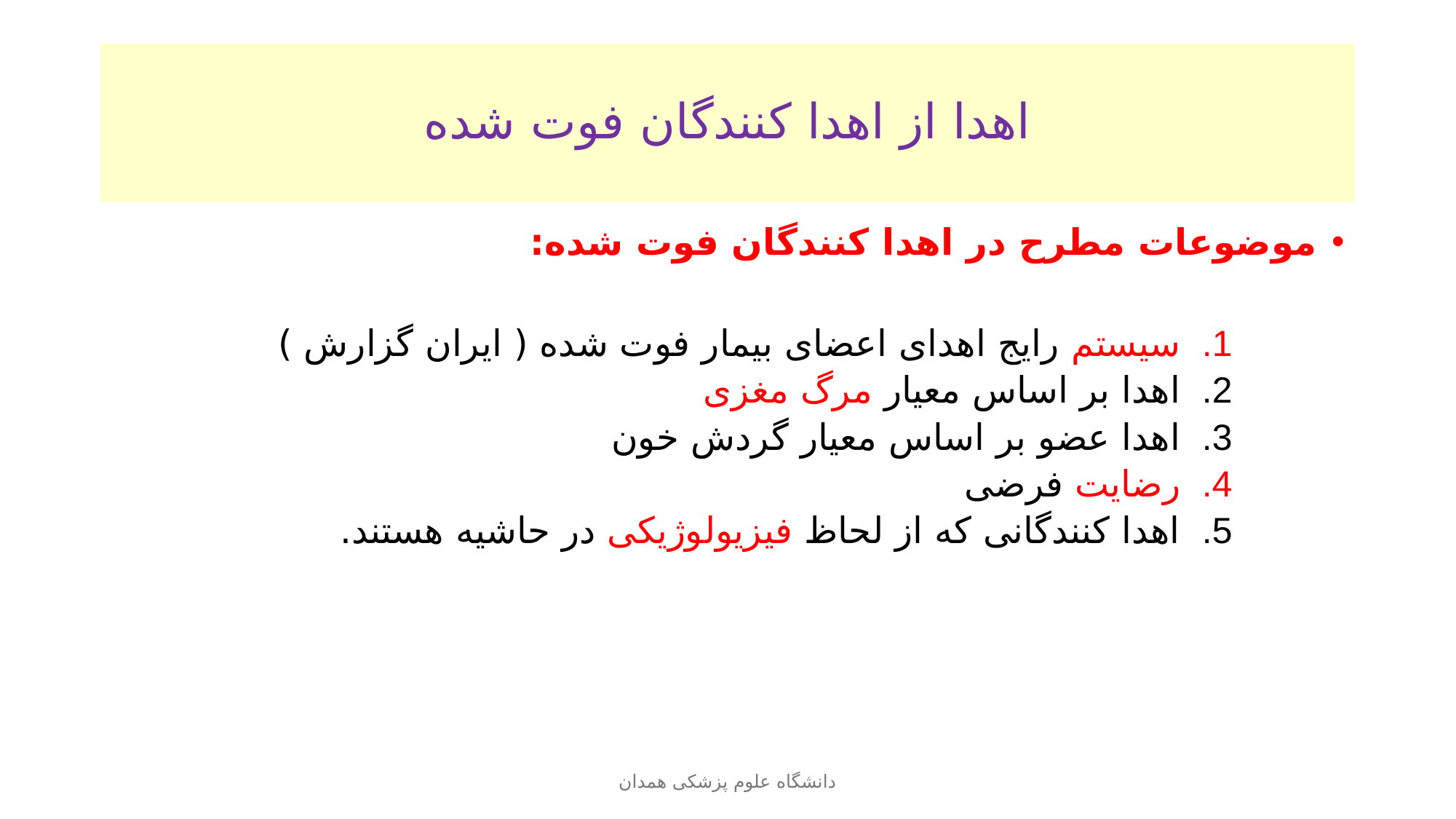

# اهدا از اهدا کنندگان فوت شده
موضوعات مطرح در اهدا کنندگان فوت شده:

سیستم رایج اهدای اعضای بیمار فوت شده ( ایران گزارش )
اهدا بر اساس معیار مرگ مغزی
اهدا عضو بر اساس معیار گردش خون
رضایت فرضی
اهدا کنندگانی که از لحاظ فیزیولوژیکی در حاشیه هستند.
دانشگاه علوم پزشکی همدان